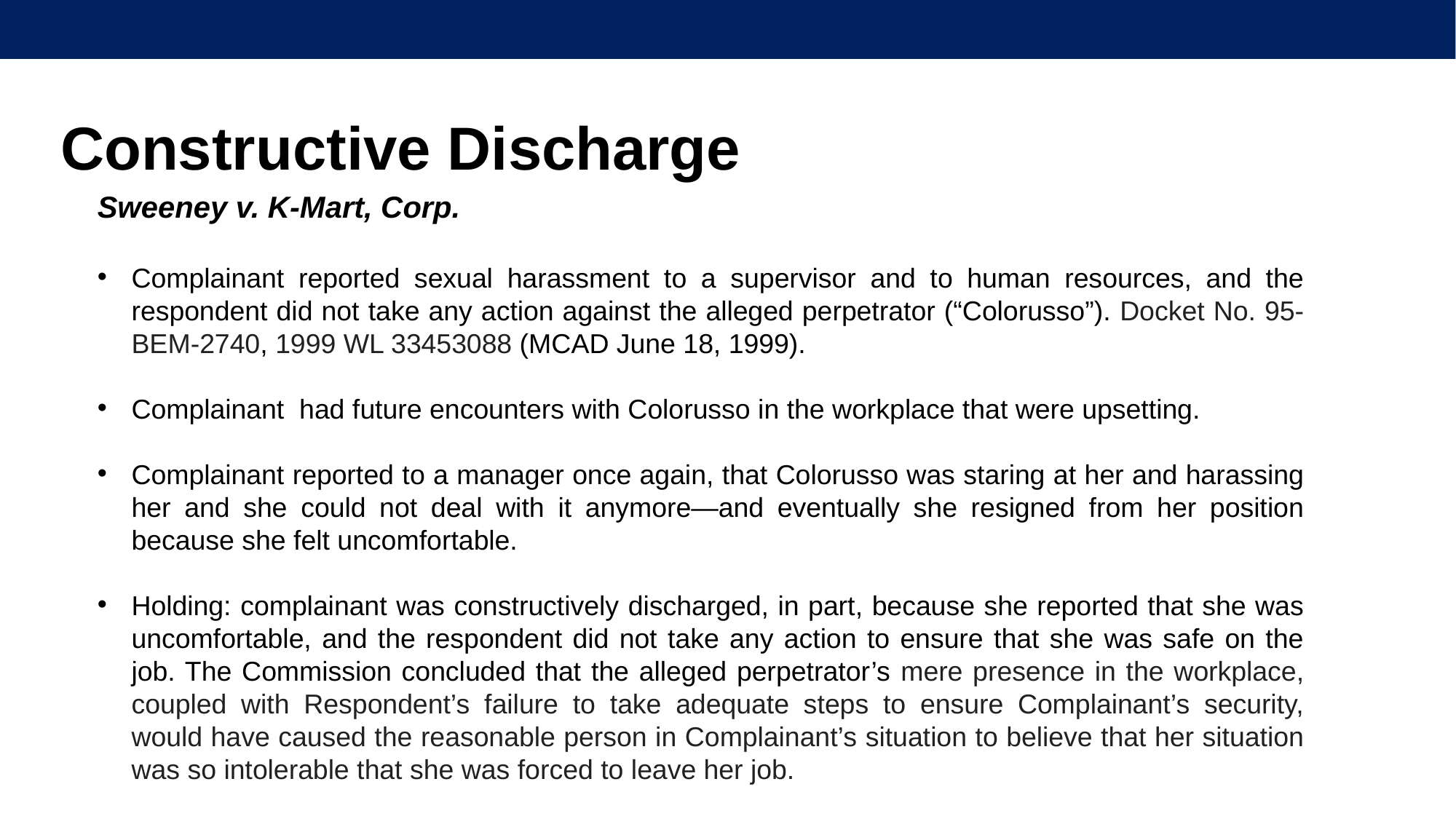

Constructive Discharge
Sweeney v. K-Mart, Corp.

Complainant reported sexual harassment to a supervisor and to human resources, and the respondent did not take any action against the alleged perpetrator (“Colorusso”). Docket No. 95-BEM-2740, 1999 WL 33453088 (MCAD June 18, 1999).

Complainant  had future encounters with Colorusso in the workplace that were upsetting.

Complainant reported to a manager once again, that Colorusso was staring at her and harassing her and she could not deal with it anymore—and eventually she resigned from her position because she felt uncomfortable.

Holding: complainant was constructively discharged, in part, because she reported that she was uncomfortable, and the respondent did not take any action to ensure that she was safe on the job. The Commission concluded that the alleged perpetrator’s mere presence in the workplace, coupled with Respondent’s failure to take adequate steps to ensure Complainant’s security, would have caused the reasonable person in Complainant’s situation to believe that her situation was so intolerable that she was forced to leave her job.